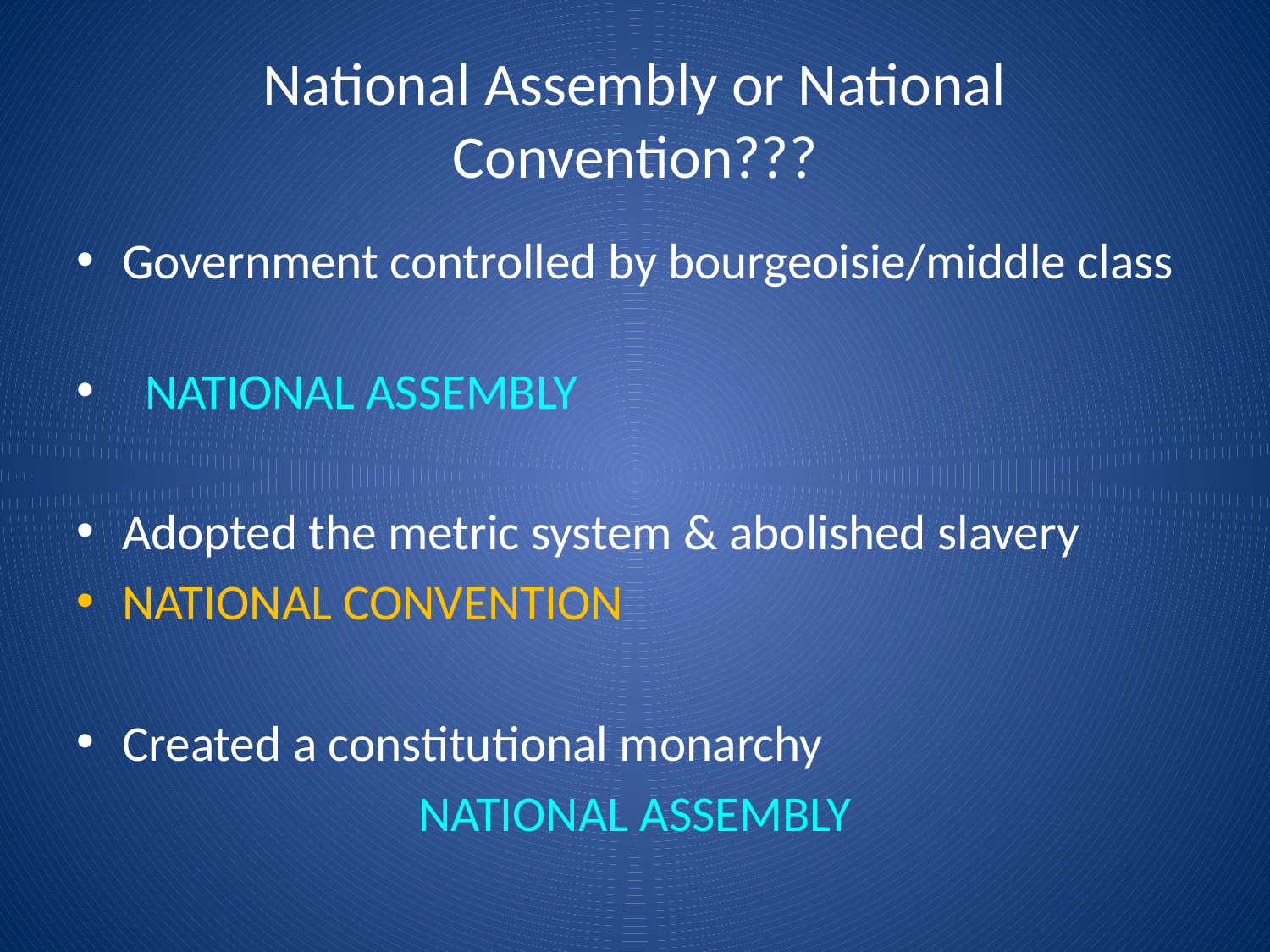

# National Assembly or National Convention???
Government controlled by bourgeoisie/middle class
  NATIONAL ASSEMBLY

Adopted the metric system & abolished slavery
NATIONAL CONVENTION

Created a constitutional monarchy
NATIONAL ASSEMBLY